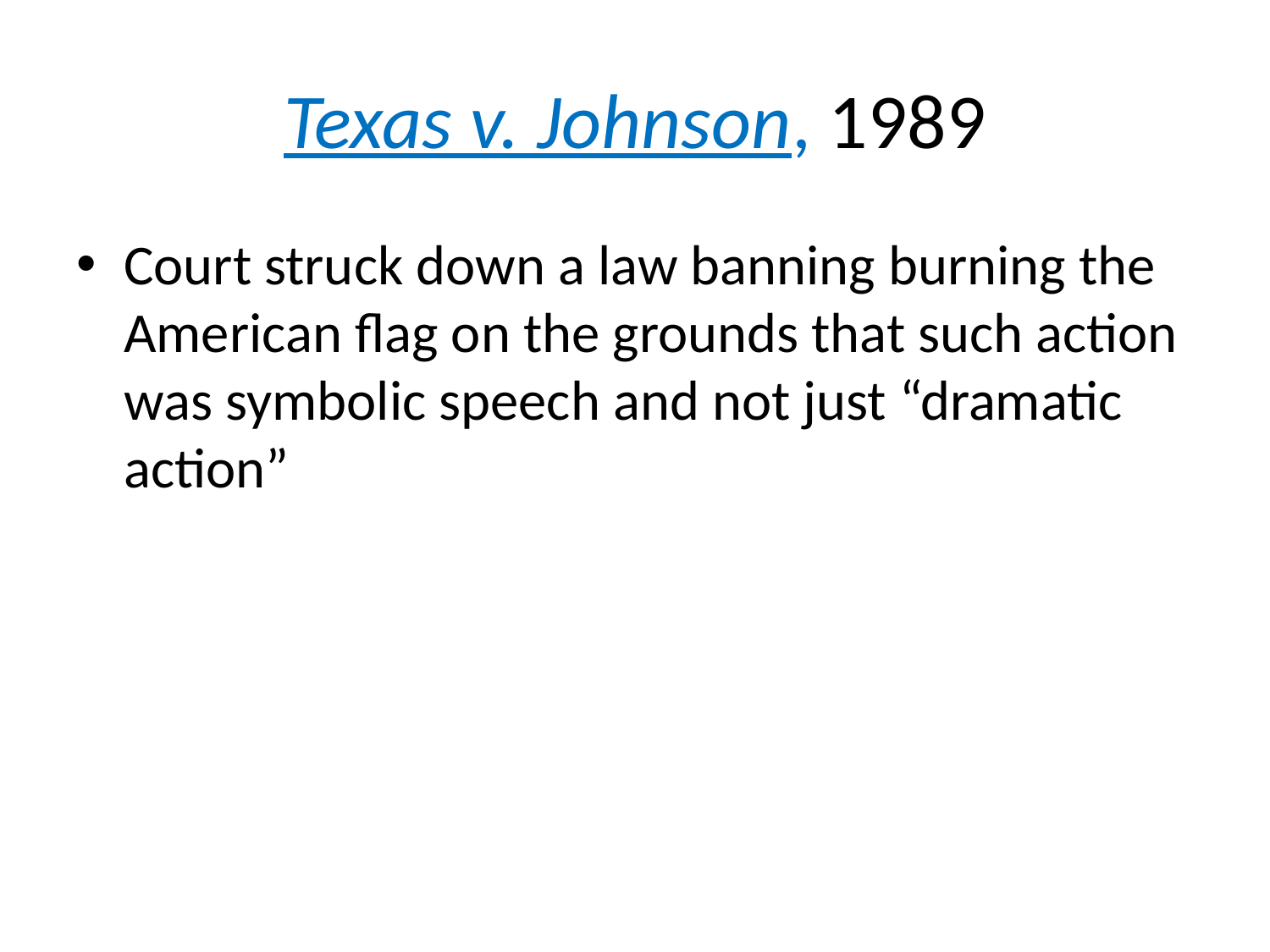

# Texas v. Johnson, 1989
Court struck down a law banning burning the American flag on the grounds that such action was symbolic speech and not just “dramatic action”